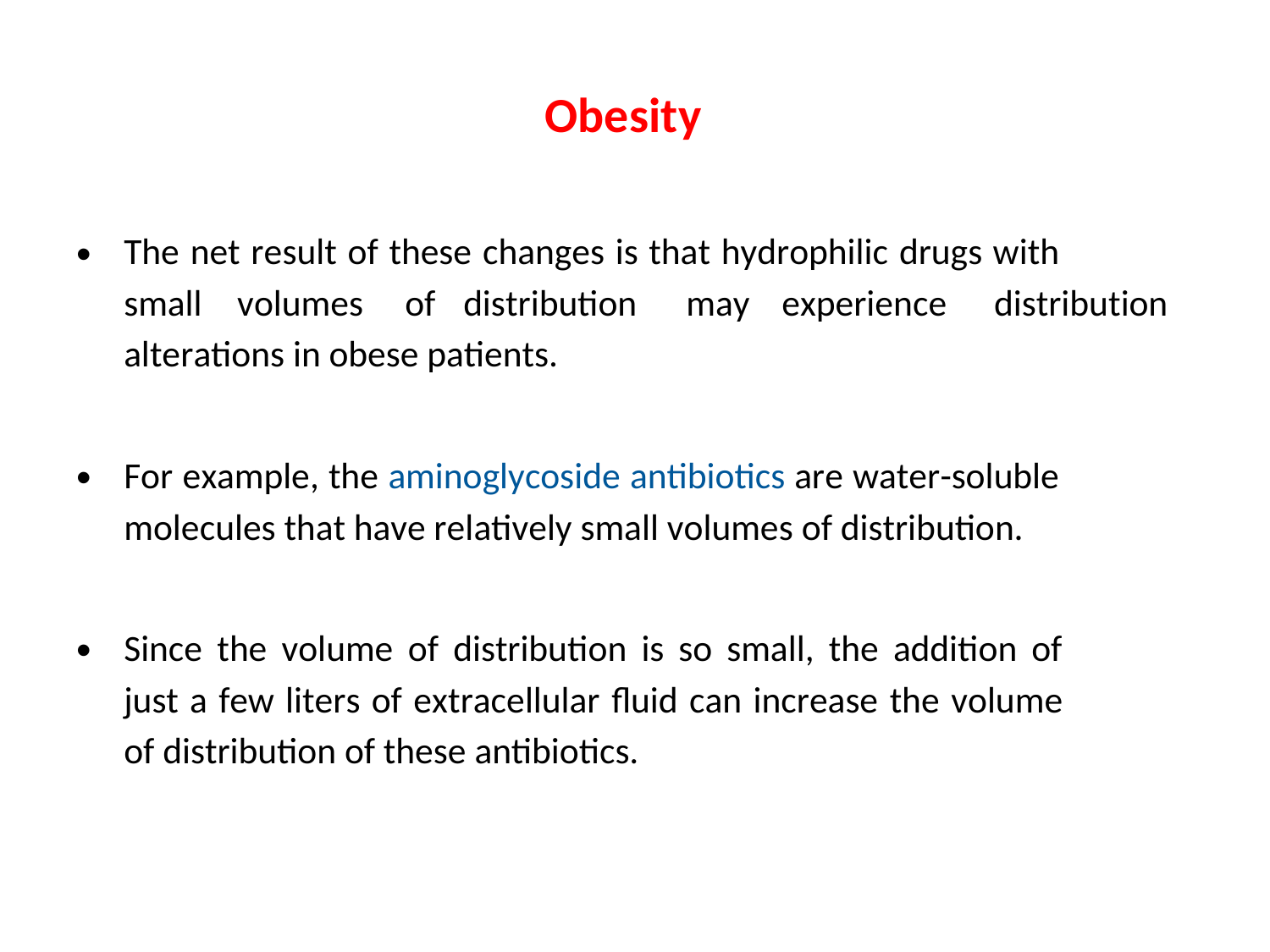

Obesity
•
The net result of these changes is that hydrophilic drugs with
small
volumes
of
distribution
may
experience
distribution
alterations in obese patients.
•
For example, the aminoglycoside antibiotics are water-soluble
molecules that have relatively small volumes of distribution.
•
Since the volume of distribution is so small, the addition of
just a few liters of extracellular ﬂuid can increase the volume
of distribution of these antibiotics.